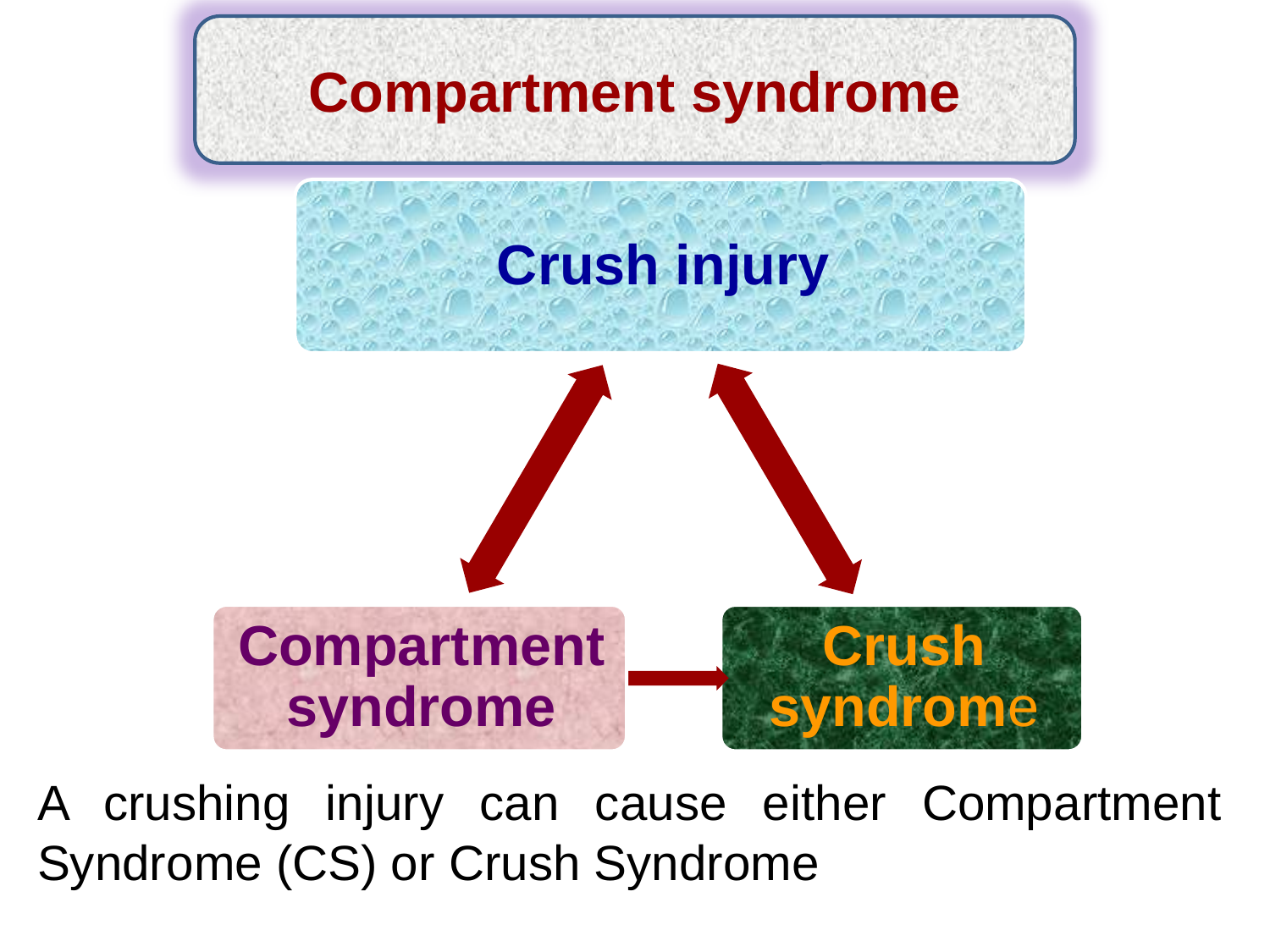

Compartment syndrome
Crush injury

Crush syndrome

Compartment syndrome

A crushing injury can cause either Compartment Syndrome (CS) or Crush Syndrome